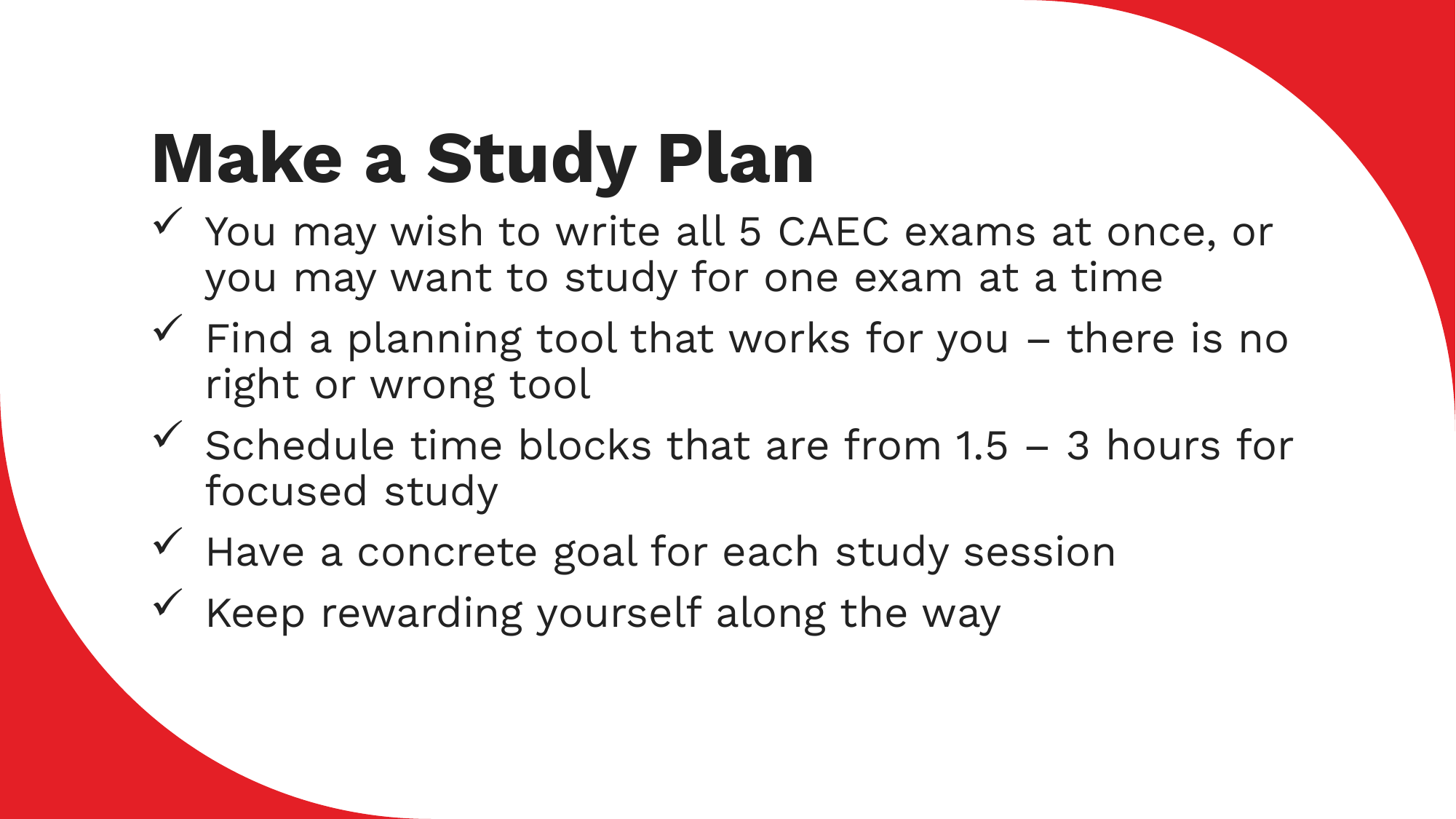

# Make a Study Plan
You may wish to write all 5 CAEC exams at once, or you may want to study for one exam at a time
Find a planning tool that works for you – there is no right or wrong tool
Schedule time blocks that are from 1.5 – 3 hours for focused study
Have a concrete goal for each study session
Keep rewarding yourself along the way